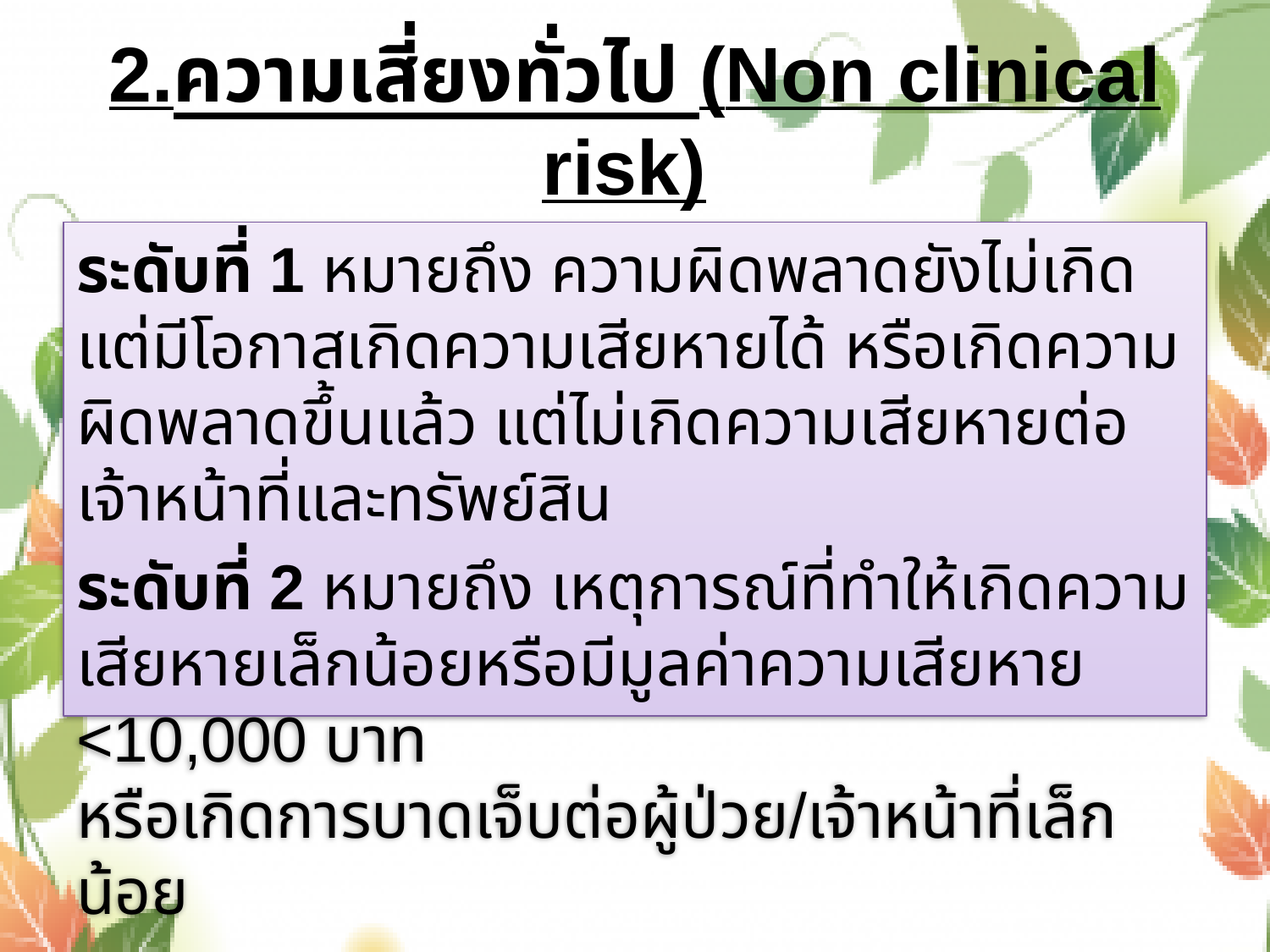

# 2.ความเสี่ยงทั่วไป (Non clinical risk)
ระดับที่ 1 หมายถึง ความผิดพลาดยังไม่เกิดแต่มีโอกาสเกิดความเสียหายได้ หรือเกิดความผิดพลาดขึ้นแล้ว แต่ไม่เกิดความเสียหายต่อเจ้าหน้าที่และทรัพย์สิน
ระดับที่ 2 หมายถึง เหตุการณ์ที่ทำให้เกิดความเสียหายเล็กน้อยหรือมีมูลค่าความเสียหาย <10,000 บาท หรือเกิดการบาดเจ็บต่อผู้ป่วย/เจ้าหน้าที่เล็กน้อย

11